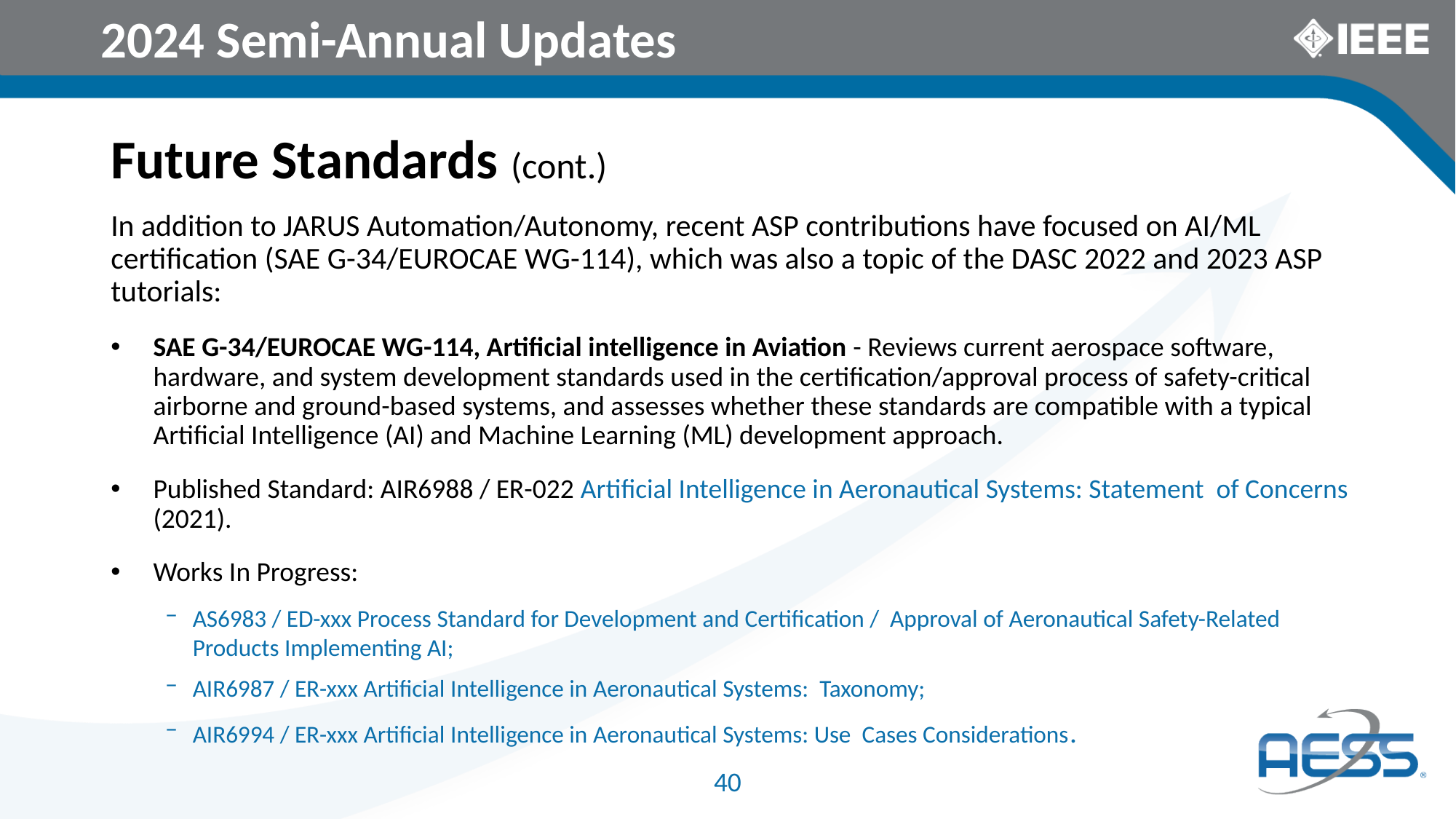

2024 Semi-Annual Updates
Future Standards (cont.)
In addition to JARUS Automation/Autonomy, recent ASP contributions have focused on AI/ML certification (SAE G-34/EUROCAE WG-114), which was also a topic of the DASC 2022 and 2023 ASP tutorials:
SAE G-34/EUROCAE WG-114, Artificial intelligence in Aviation - Reviews current aerospace software, hardware, and system development standards used in the certification/approval process of safety-critical airborne and ground-based systems, and assesses whether these standards are compatible with a typical Artificial Intelligence (AI) and Machine Learning (ML) development approach.
Published Standard: AIR6988 / ER-022 Artificial Intelligence in Aeronautical Systems: Statement  of Concerns (2021).
Works In Progress:
AS6983 / ED-xxx Process Standard for Development and Certification /  Approval of Aeronautical Safety-Related Products Implementing AI;
AIR6987 / ER-xxx Artificial Intelligence in Aeronautical Systems:  Taxonomy;
AIR6994 / ER-xxx Artificial Intelligence in Aeronautical Systems: Use  Cases Considerations.

40